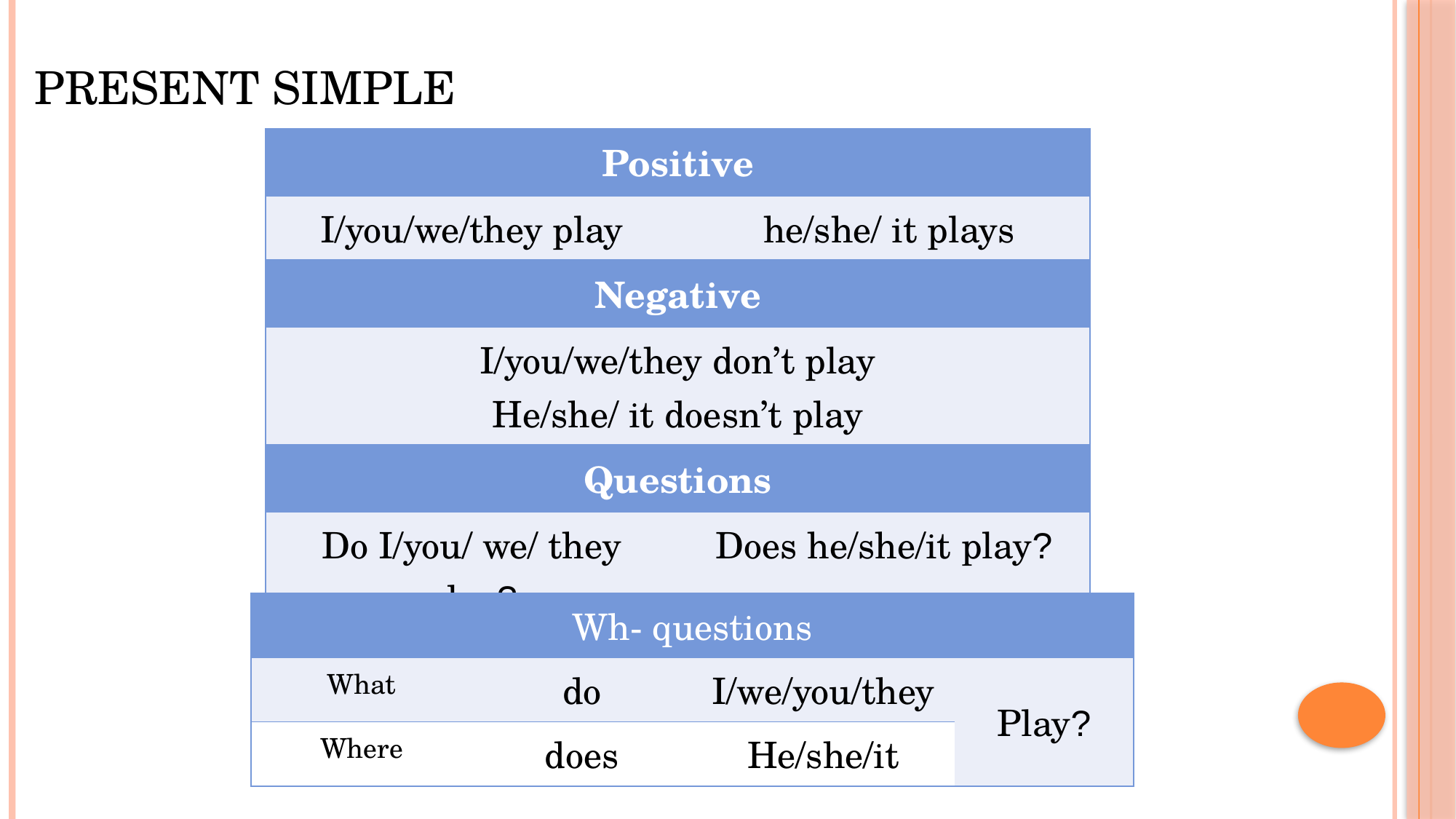

# Present Simple
| Positive |  |
| --- | --- |
| I/you/we/they play | he/she/ it plays |
| Negative |  |
| I/you/we/they don’t play He/she/ it doesn’t play |  |
| Questions |  |
| Do I/you/ we/ they play? | Does he/she/it play? |
| Wh- questions |  |  |  |
| --- | --- | --- | --- |
| What | do | I/we/you/they | Play? |
| Where | does | He/she/it |  |